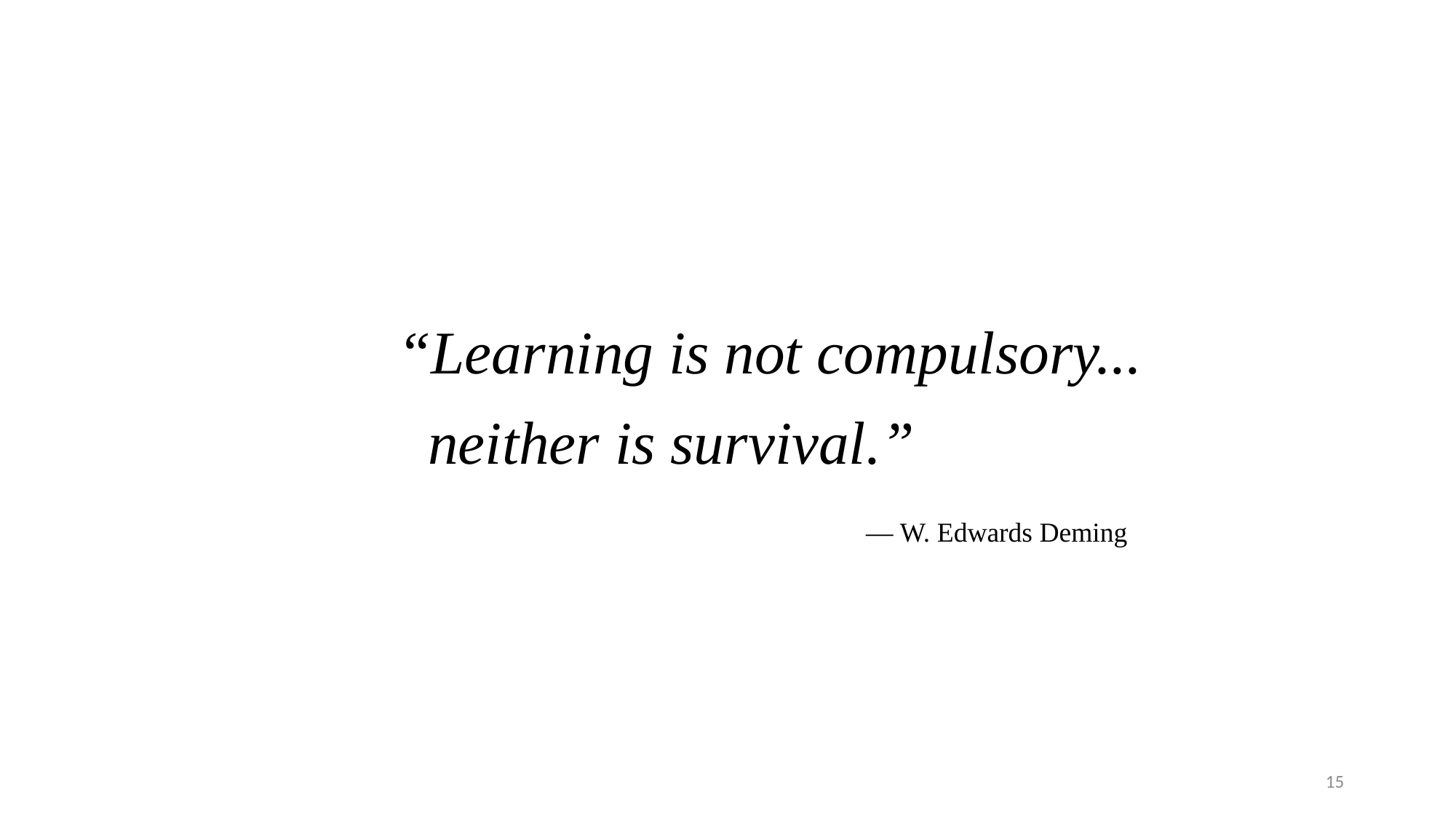

#

                   “Learning is not compulsory...
                     neither is survival.”
                                                  ― W. Edwards Deming

15